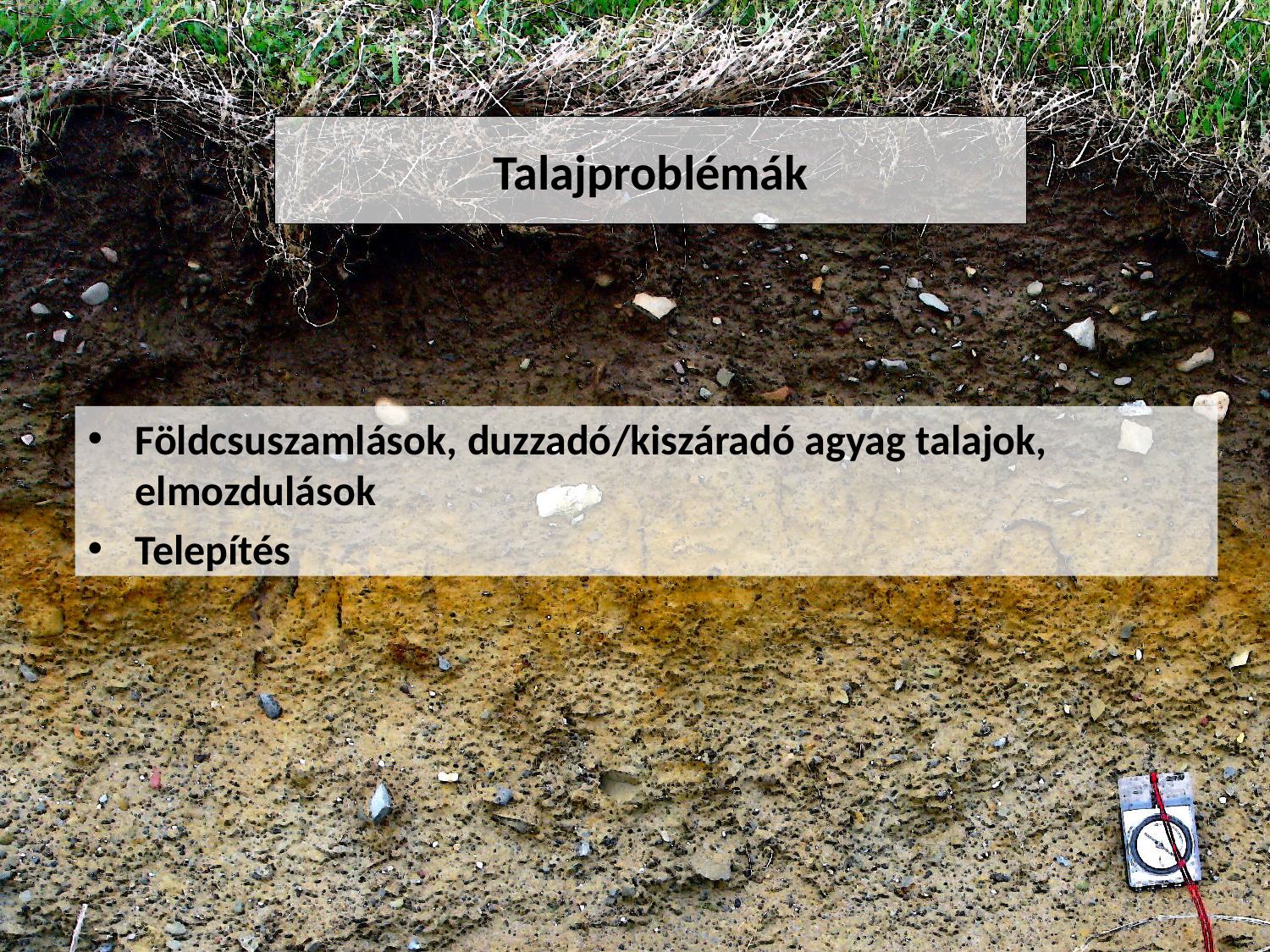

# Talajproblémák
Földcsuszamlások, duzzadó/kiszáradó agyag talajok, elmozdulások
Telepítés
7